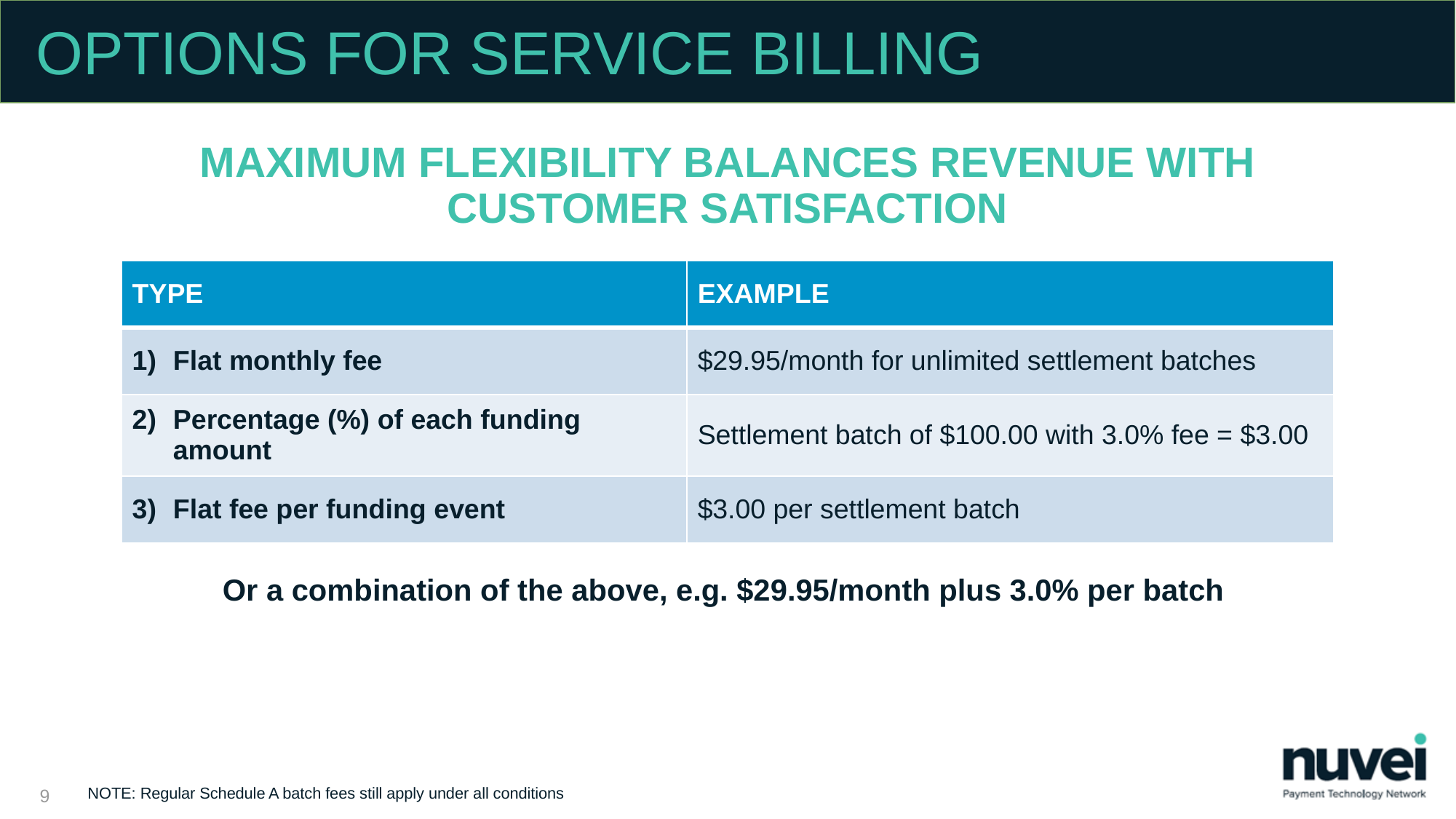

OPTIONS FOR SERVICE BILLING
MAXIMUM FLEXIBILITY BALANCES REVENUE WITH CUSTOMER SATISFACTION
| TYPE | EXAMPLE |
| --- | --- |
| Flat monthly fee | $29.95/month for unlimited settlement batches |
| Percentage (%) of each funding amount | Settlement batch of $100.00 with 3.0% fee = $3.00 |
| Flat fee per funding event | $3.00 per settlement batch |
Or a combination of the above, e.g. $29.95/month plus 3.0% per batch
9
NOTE: Regular Schedule A batch fees still apply under all conditions